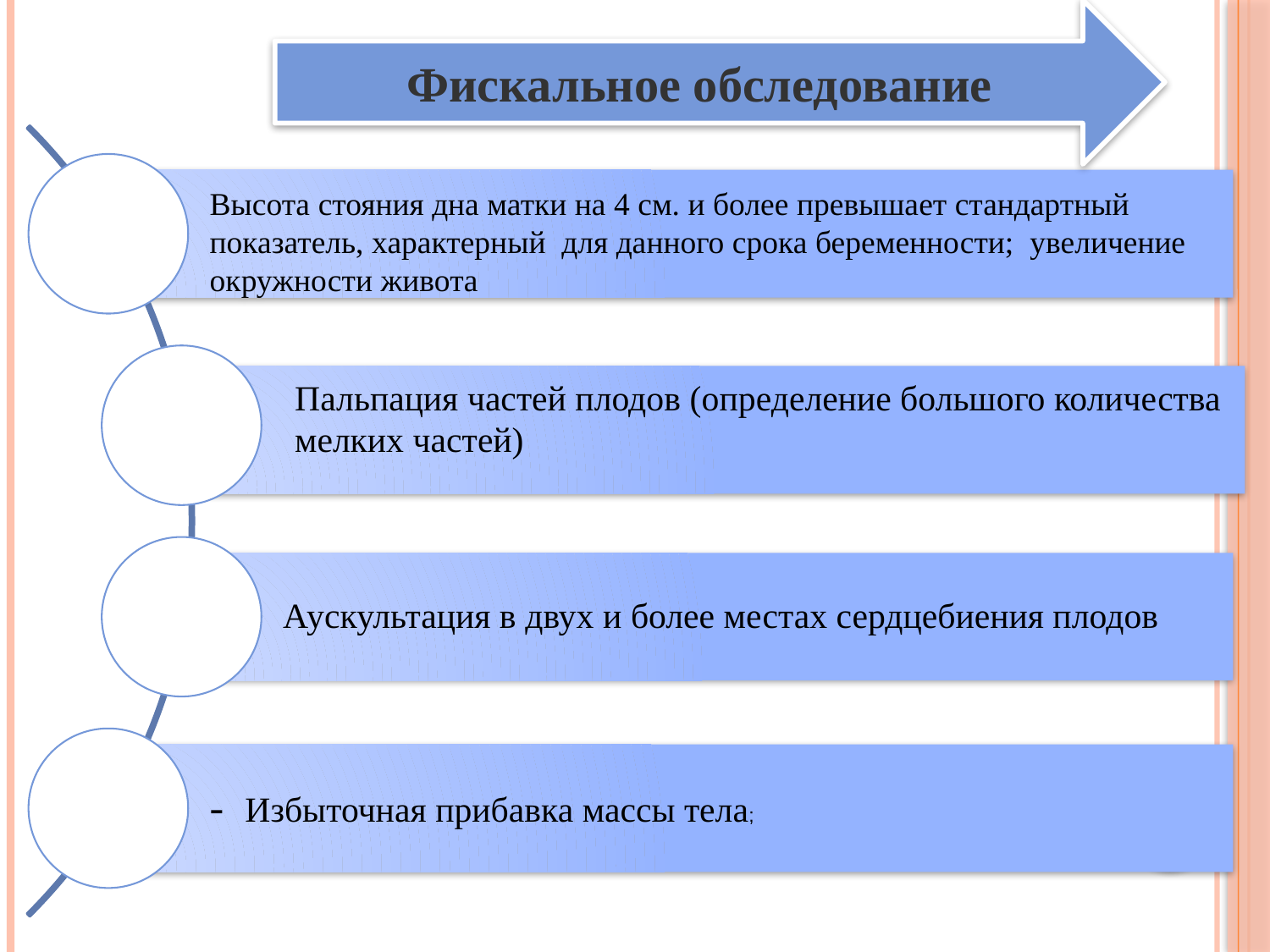

Фискальное обследование

Высота стояния дна матки на 4 см. и более превышает стандартный показатель, характерный  для данного срока беременности;  увеличение окружности живота

Пальпация частей плодов (определение большого количества мелких частей)

Аускультация в двух и более местах сердцебиения плодов
-  Избыточная прибавка массы тела;